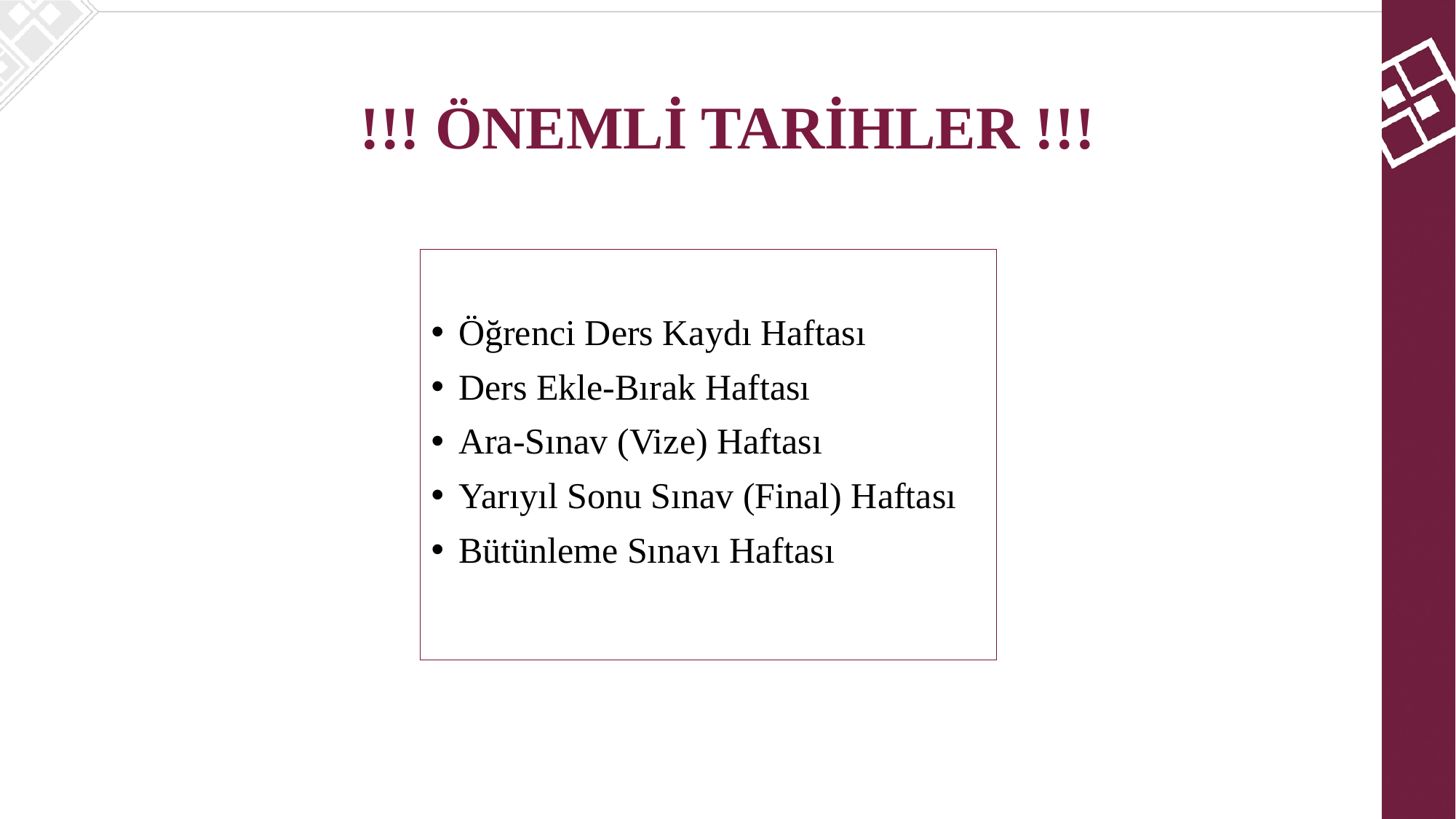

!!! ÖNEMLİ TARİHLER !!!

Öğrenci Ders Kaydı Haftası
Ders Ekle-Bırak Haftası
Ara-Sınav (Vize) Haftası
Yarıyıl Sonu Sınav (Final) Haftası
Bütünleme Sınavı Haftası